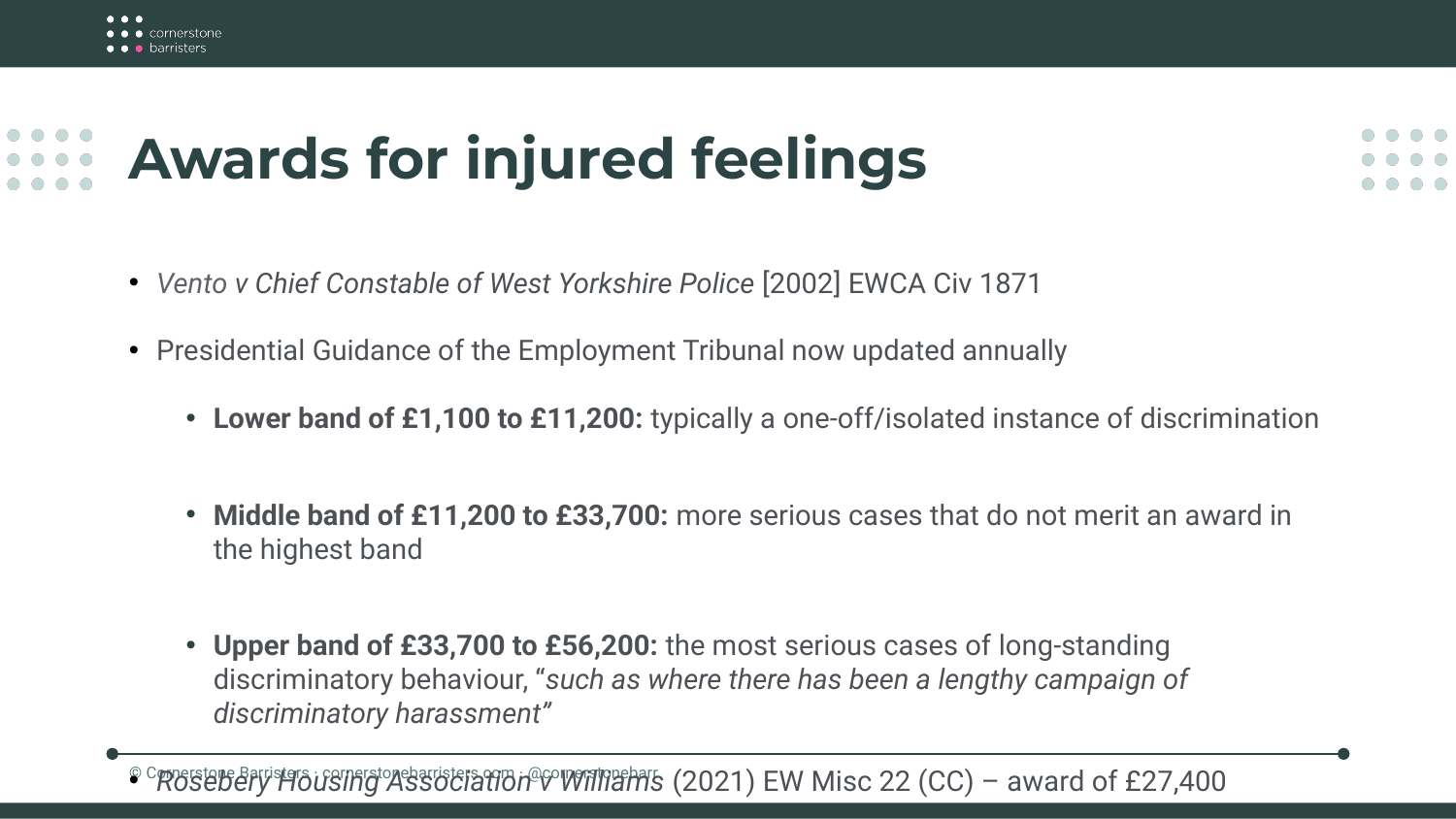

Awards for injured feelings

Vento v Chief Constable of West Yorkshire Police [2002] EWCA Civ 1871

Presidential Guidance of the Employment Tribunal now updated annually

Lower band of £1,100 to £11,200: typically a one-off/isolated instance of discrimination

Middle band of £11,200 to £33,700: more serious cases that do not merit an award in the highest band

Upper band of £33,700 to £56,200: the most serious cases of long-standing discriminatory behaviour, “such as where there has been a lengthy campaign of discriminatory harassment”

Rosebery Housing Association v Williams (2021) EW Misc 22 (CC) – award of £27,400